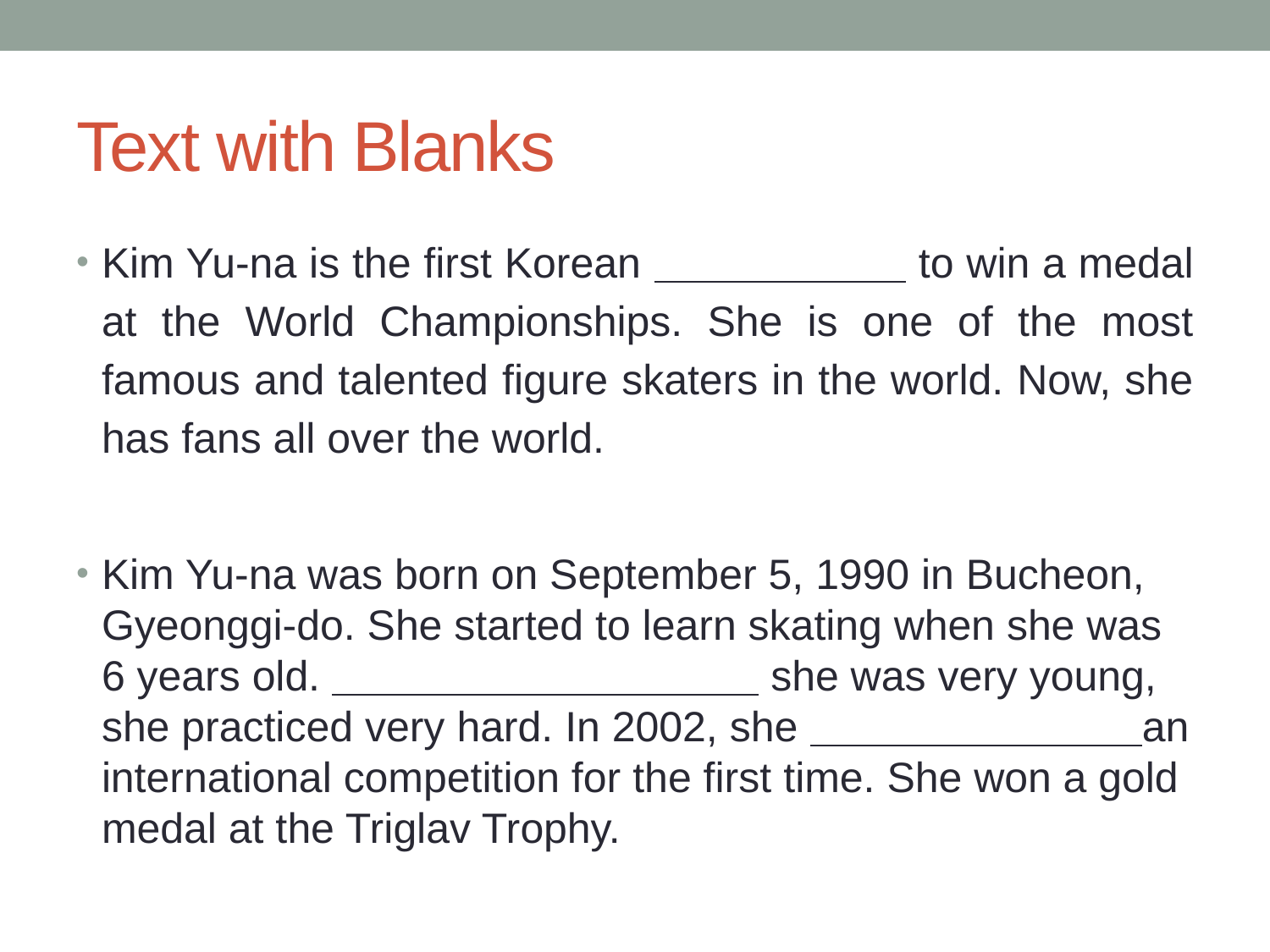

# Text with Blanks
Kim Yu-na is the first Korean                      to win a medal at the World Championships. She is one of the most famous and talented figure skaters in the world. Now, she has fans all over the world.

Kim Yu-na was born on September 5, 1990 in Bucheon, Gyeonggi-do. She started to learn skating when she was 6 years old.                                      she was very young, she practiced very hard. In 2002, she                             an international competition for the first time. She won a gold medal at the Triglav Trophy.